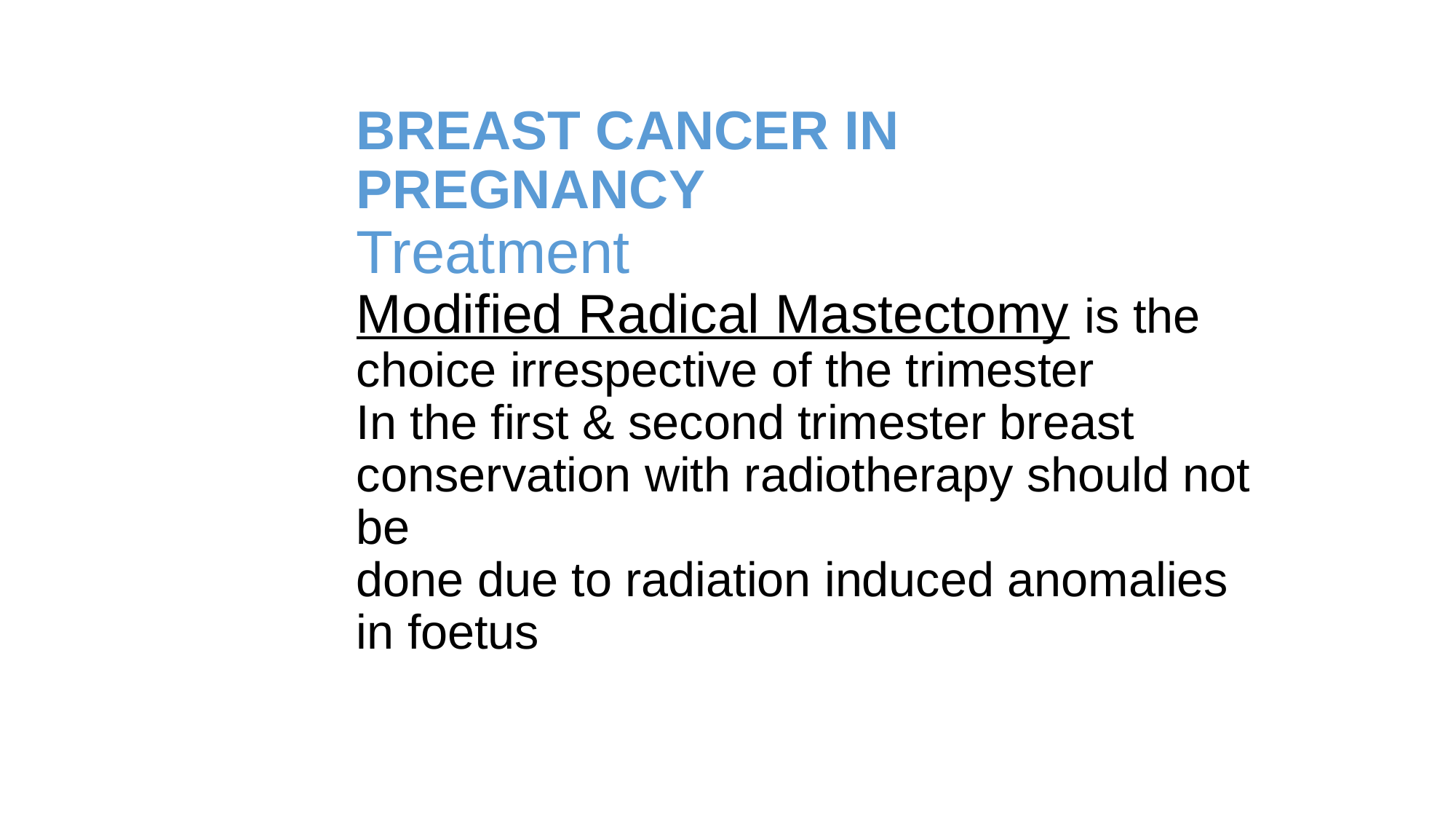

BREAST CANCER IN PREGNANCY
Treatment
Modified Radical Mastectomy is the choice irrespective of the trimester
In the first & second trimester breast
conservation with radiotherapy should not be
done due to radiation induced anomalies
in foetus